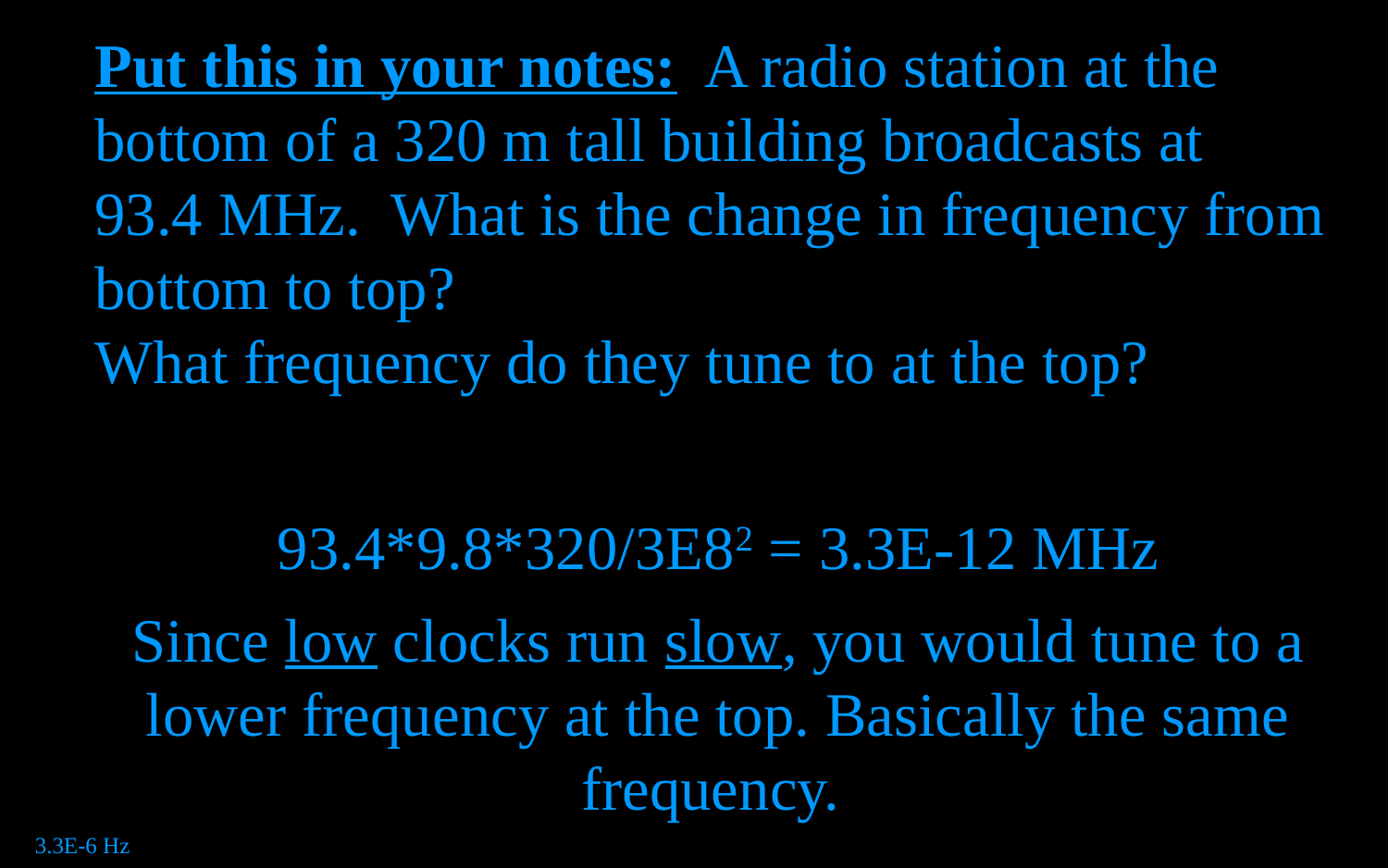

Put this in your notes:  A radio station at the bottom of a 320 m tall building broadcasts at 93.4 MHz.  What is the change in frequency from bottom to top?
What frequency do they tune to at the top?
93.4*9.8*320/3E82 = 3.3E-12 MHz
Since low clocks run slow, you would tune to a lower frequency at the top. Basically the same frequency.
3.3E-6 Hz